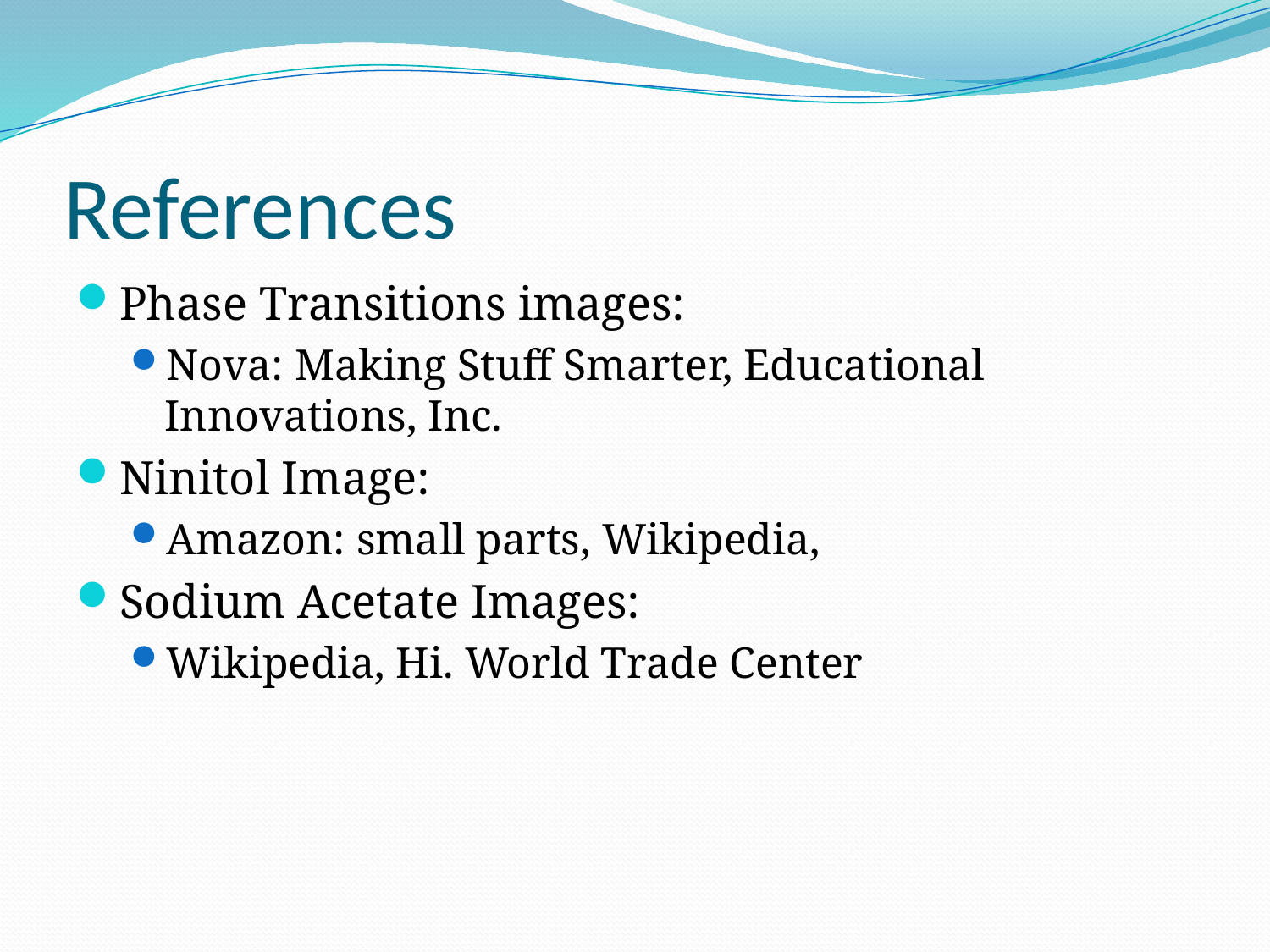

# References
Phase Transitions images:
Nova: Making Stuff Smarter, Educational Innovations, Inc.
Ninitol Image:
Amazon: small parts, Wikipedia,
Sodium Acetate Images:
Wikipedia, Hi. World Trade Center